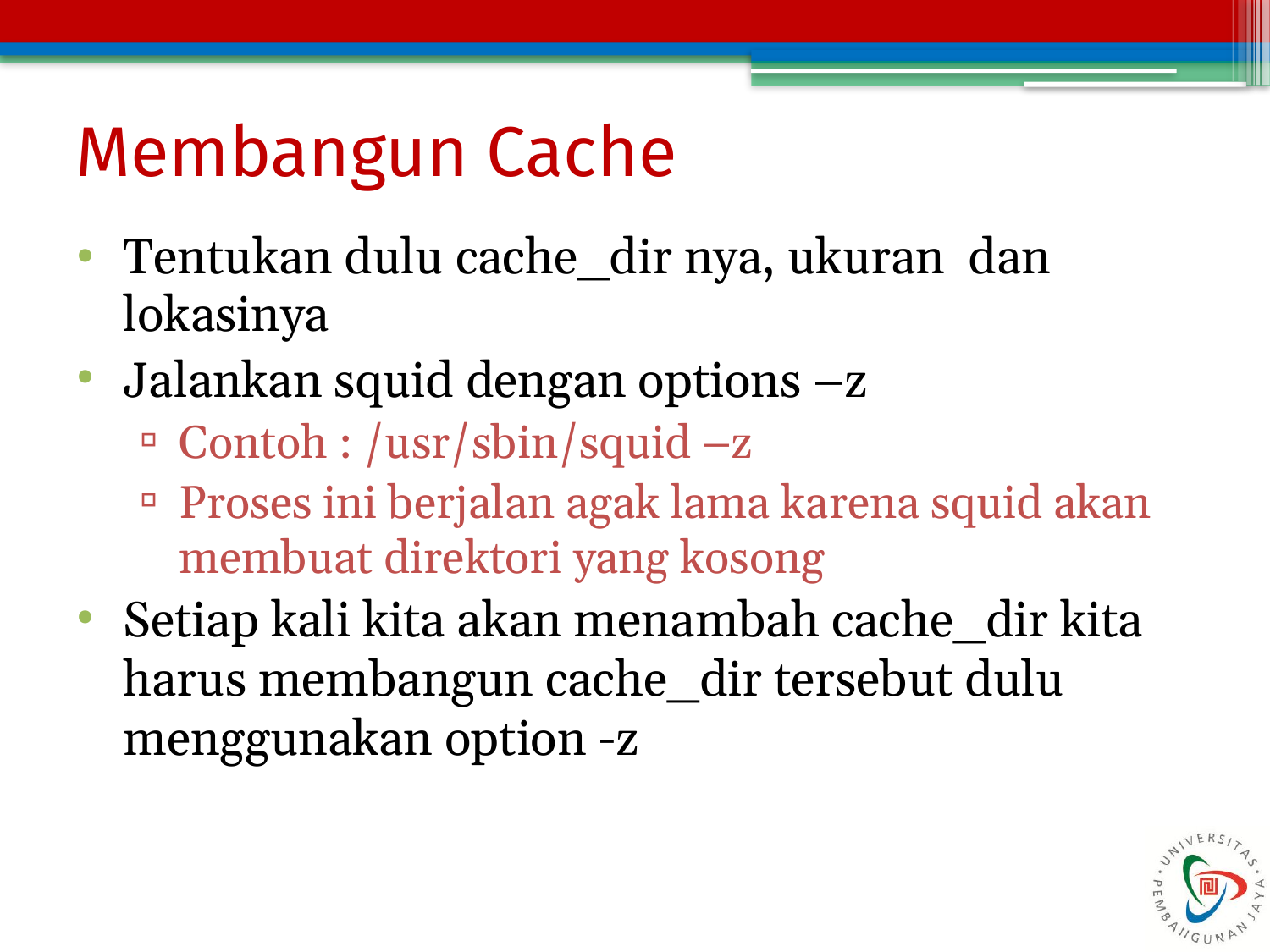

# Membangun Cache
Tentukan dulu cache_dir nya, ukuran  dan lokasinya
Jalankan squid dengan options –z
Contoh : /usr/sbin/squid –z
Proses ini berjalan agak lama karena squid akan membuat direktori yang kosong
Setiap kali kita akan menambah cache_dir kita harus membangun cache_dir tersebut dulu menggunakan option -z